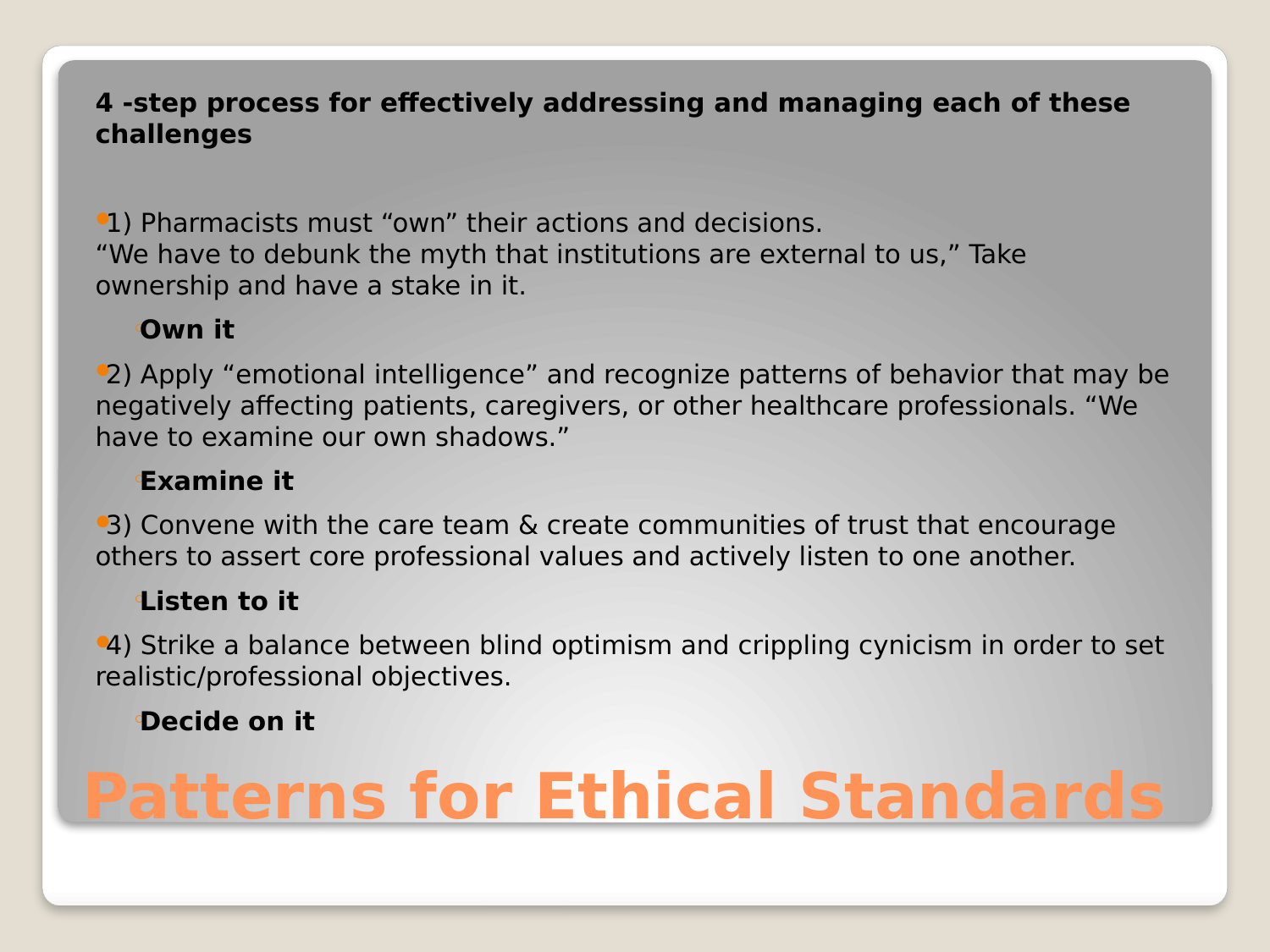

4 -step process for effectively addressing and managing each of these challenges

1) Pharmacists must “own” their actions and decisions. 
“We have to debunk the myth that institutions are external to us,” Take        ownership and have a stake in it.
Own it
2) Apply “emotional intelligence” and recognize patterns of behavior that may be negatively affecting patients, caregivers, or other healthcare professionals. “We have to examine our own shadows.”
Examine it
3) Convene with the care team & create communities of trust that encourage others to assert core professional values and actively listen to one another.
Listen to it
4) Strike a balance between blind optimism and crippling cynicism in order to set realistic/professional objectives.
Decide on it

# Patterns for Ethical Standards